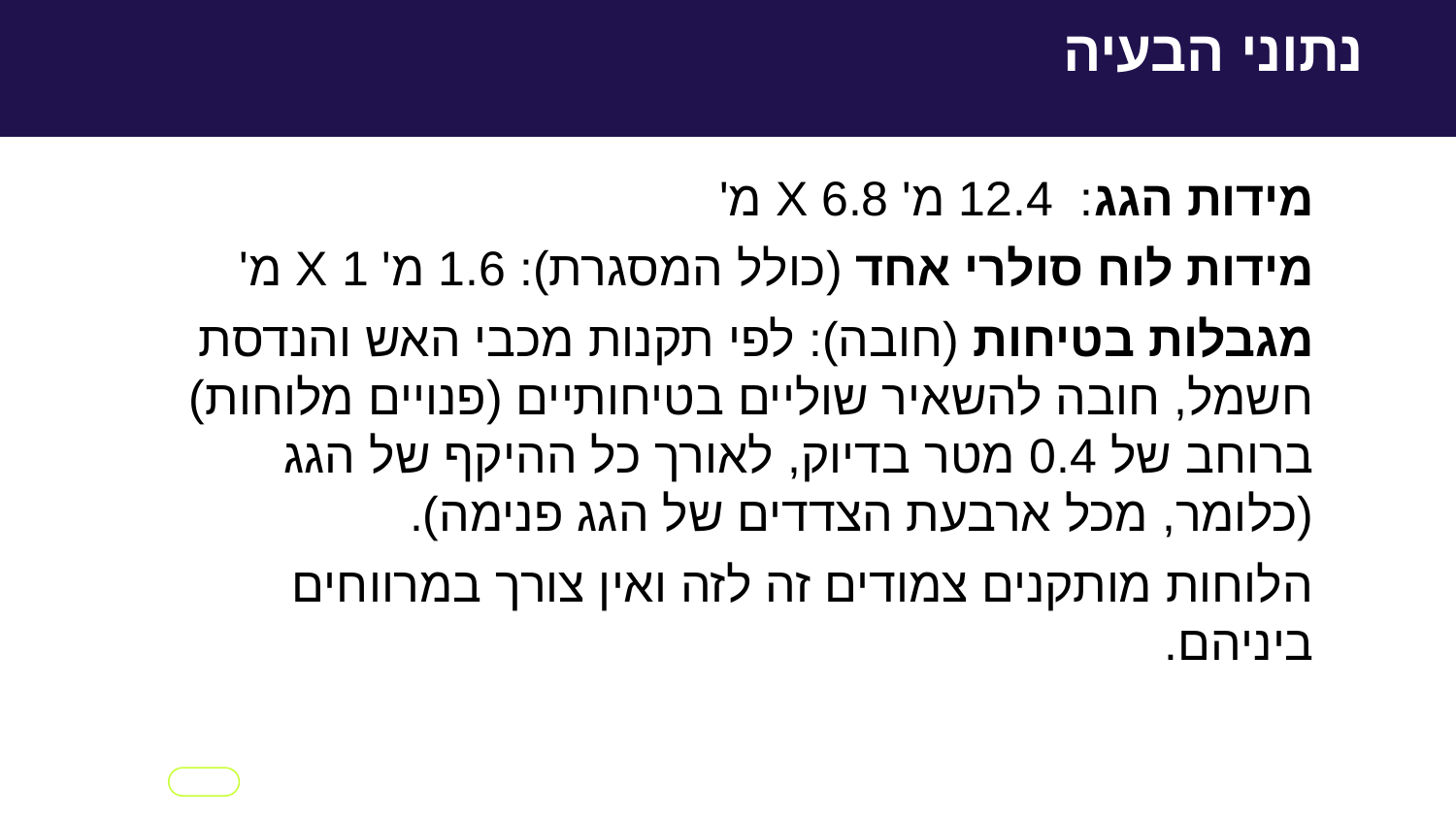

נתוני הבעיה

מידות הגג:  12.4 מ' X 6.8 מ'
מידות לוח סולרי אחד (כולל המסגרת): 1.6 מ' X 1 מ'
מגבלות בטיחות (חובה): לפי תקנות מכבי האש והנדסת חשמל, חובה להשאיר שוליים בטיחותיים (פנויים מלוחות) ברוחב של 0.4 מטר בדיוק, לאורך כל ההיקף של הגג (כלומר, מכל ארבעת הצדדים של הגג פנימה).
הלוחות מותקנים צמודים זה לזה ואין צורך במרווחים ביניהם.